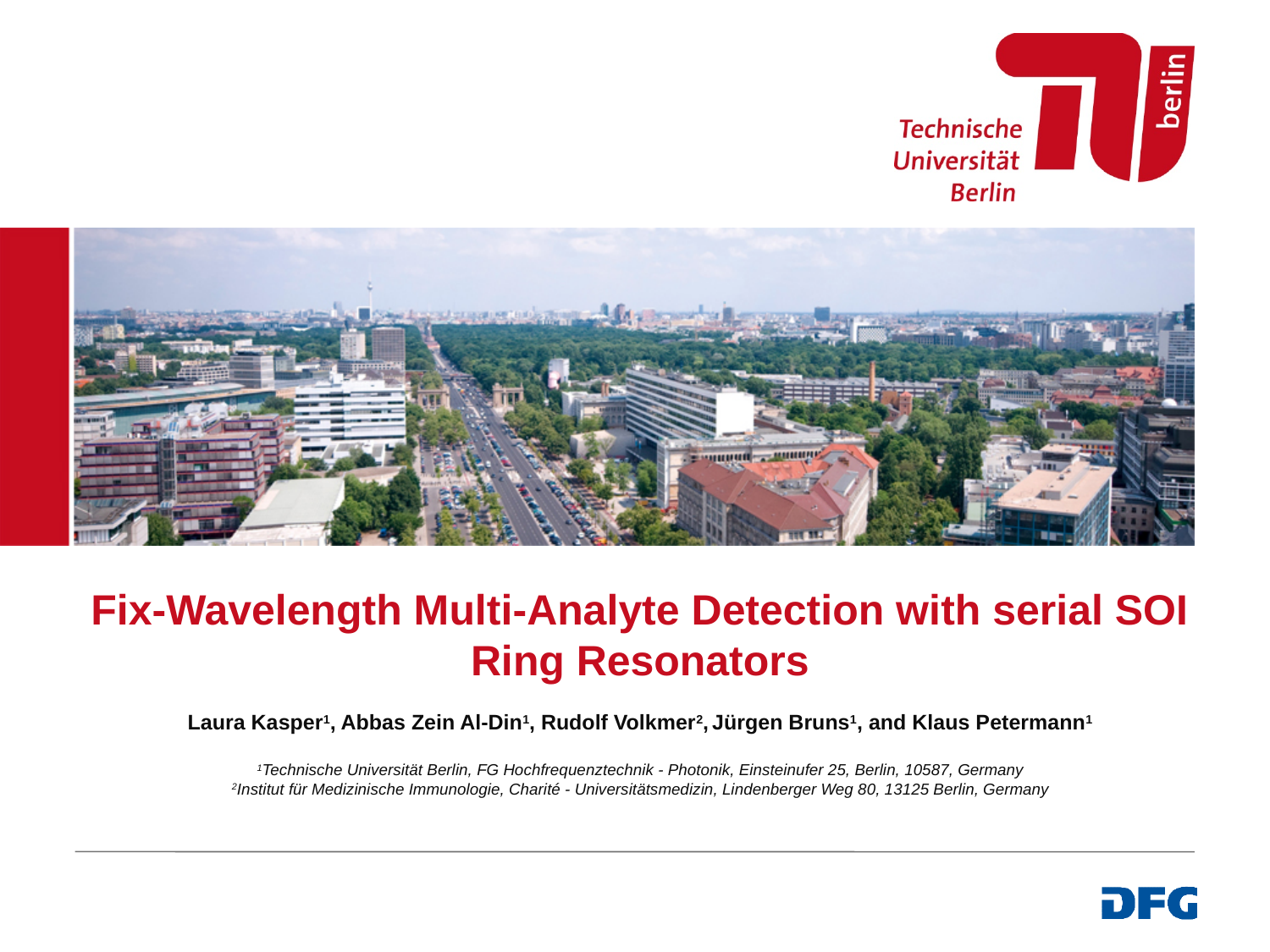

# Fix-Wavelength Multi-Analyte Detection with serial SOI Ring Resonators Laura Kasper1, Abbas Zein Al-Din1, Rudolf Volkmer2, Jürgen Bruns1, and Klaus Petermann1 1Technische Universität Berlin, FG Hochfrequenztechnik - Photonik, Einsteinufer 25, Berlin, 10587, Germany 2Institut für Medizinische Immunologie, Charité - Universitätsmedizin, Lindenberger Weg 80, 13125 Berlin, Germany